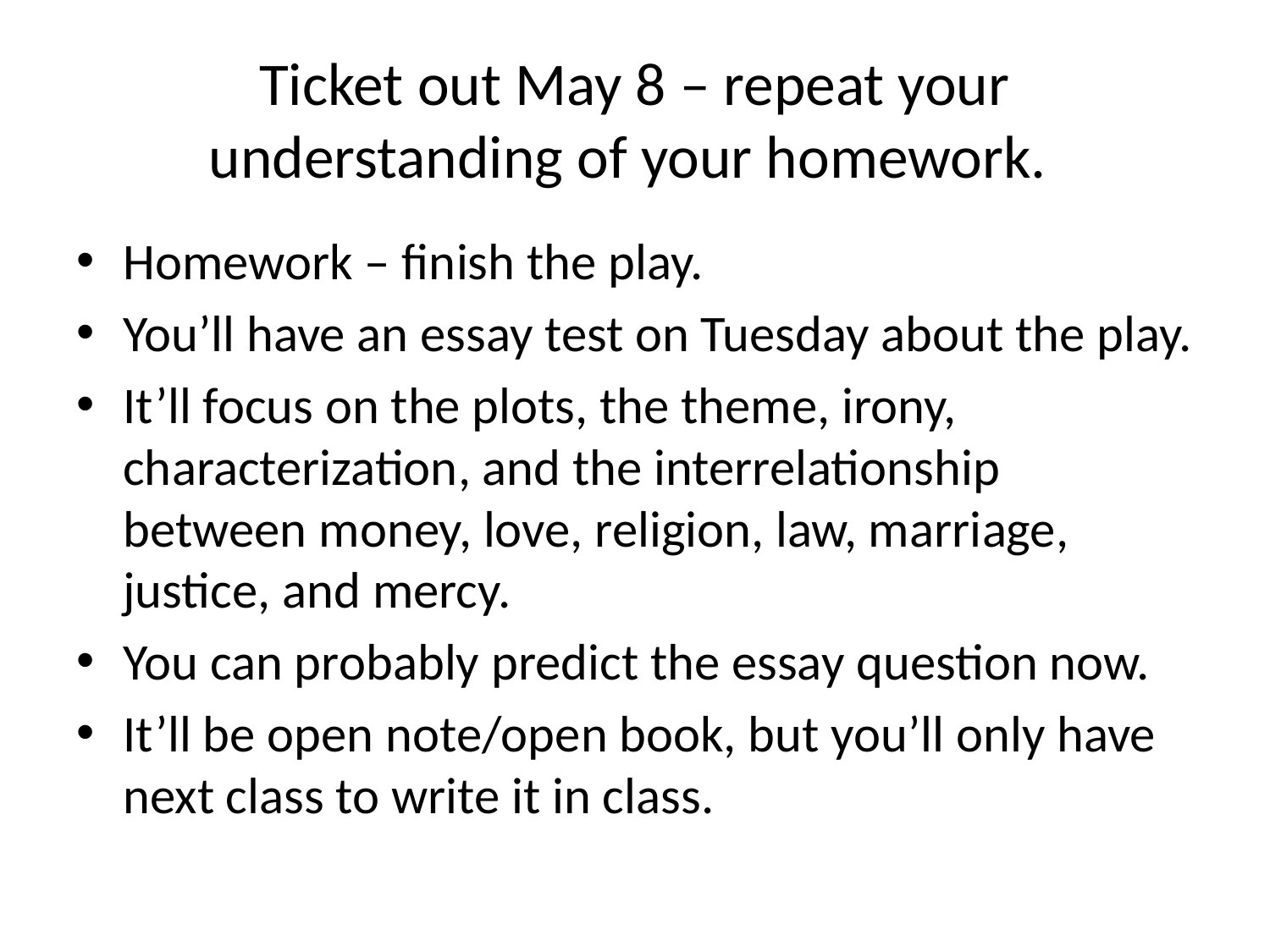

# Ticket out May 8 – repeat your understanding of your homework.
Homework – finish the play.
You’ll have an essay test on Tuesday about the play.
It’ll focus on the plots, the theme, irony, characterization, and the interrelationship between money, love, religion, law, marriage, justice, and mercy.
You can probably predict the essay question now.
It’ll be open note/open book, but you’ll only have next class to write it in class.